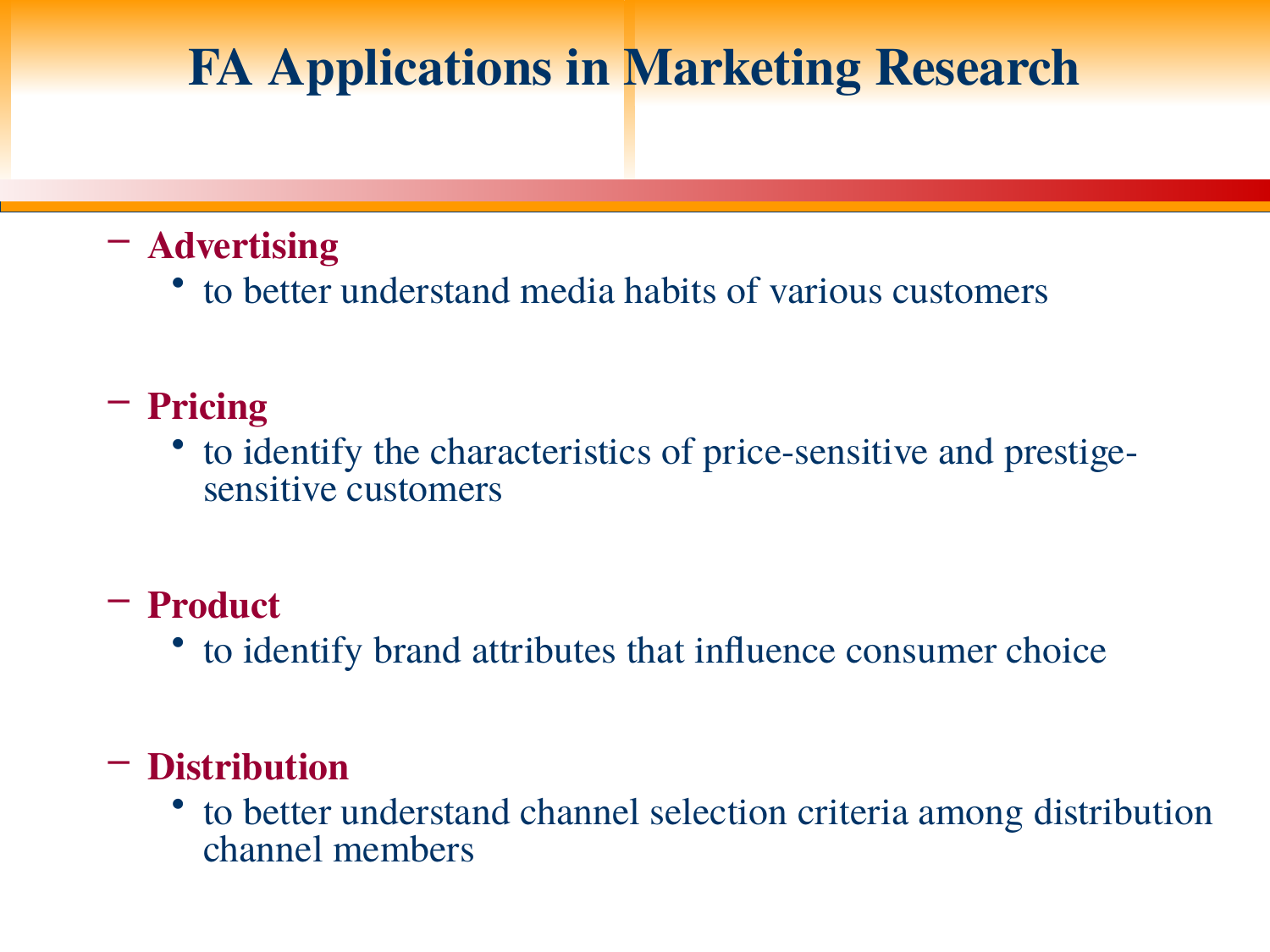

# FA Applications in Marketing Research
Advertising
to better understand media habits of various customers

Pricing
to identify the characteristics of price-sensitive and prestige-sensitive customers

Product
to identify brand attributes that influence consumer choice

Distribution
to better understand channel selection criteria among distribution channel members

16